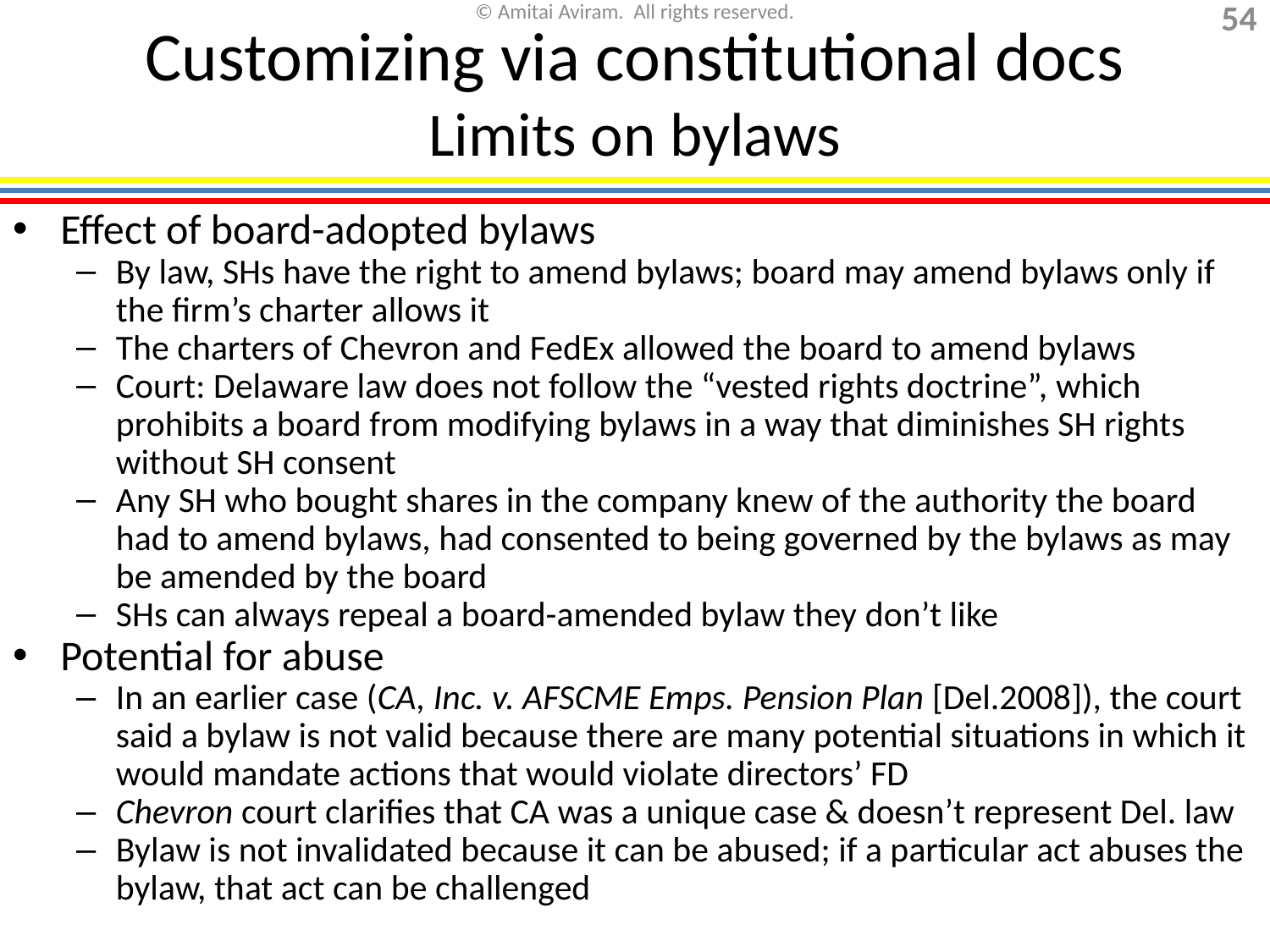

# Customizing via constitutional docs Limits on bylaws
Effect of board-adopted bylaws
By law, SHs have the right to amend bylaws; board may amend bylaws only if the firm’s charter allows it
The charters of Chevron and FedEx allowed the board to amend bylaws
Court: Delaware law does not follow the “vested rights doctrine”, which prohibits a board from modifying bylaws in a way that diminishes SH rights without SH consent
Any SH who bought shares in the company knew of the authority the board had to amend bylaws, had consented to being governed by the bylaws as may be amended by the board
SHs can always repeal a board-amended bylaw they don’t like
Potential for abuse
In an earlier case (CA, Inc. v. AFSCME Emps. Pension Plan [Del.2008]), the court said a bylaw is not valid because there are many potential situations in which it would mandate actions that would violate directors’ FD
Chevron court clarifies that CA was a unique case & doesn’t represent Del. law
Bylaw is not invalidated because it can be abused; if a particular act abuses the bylaw, that act can be challenged